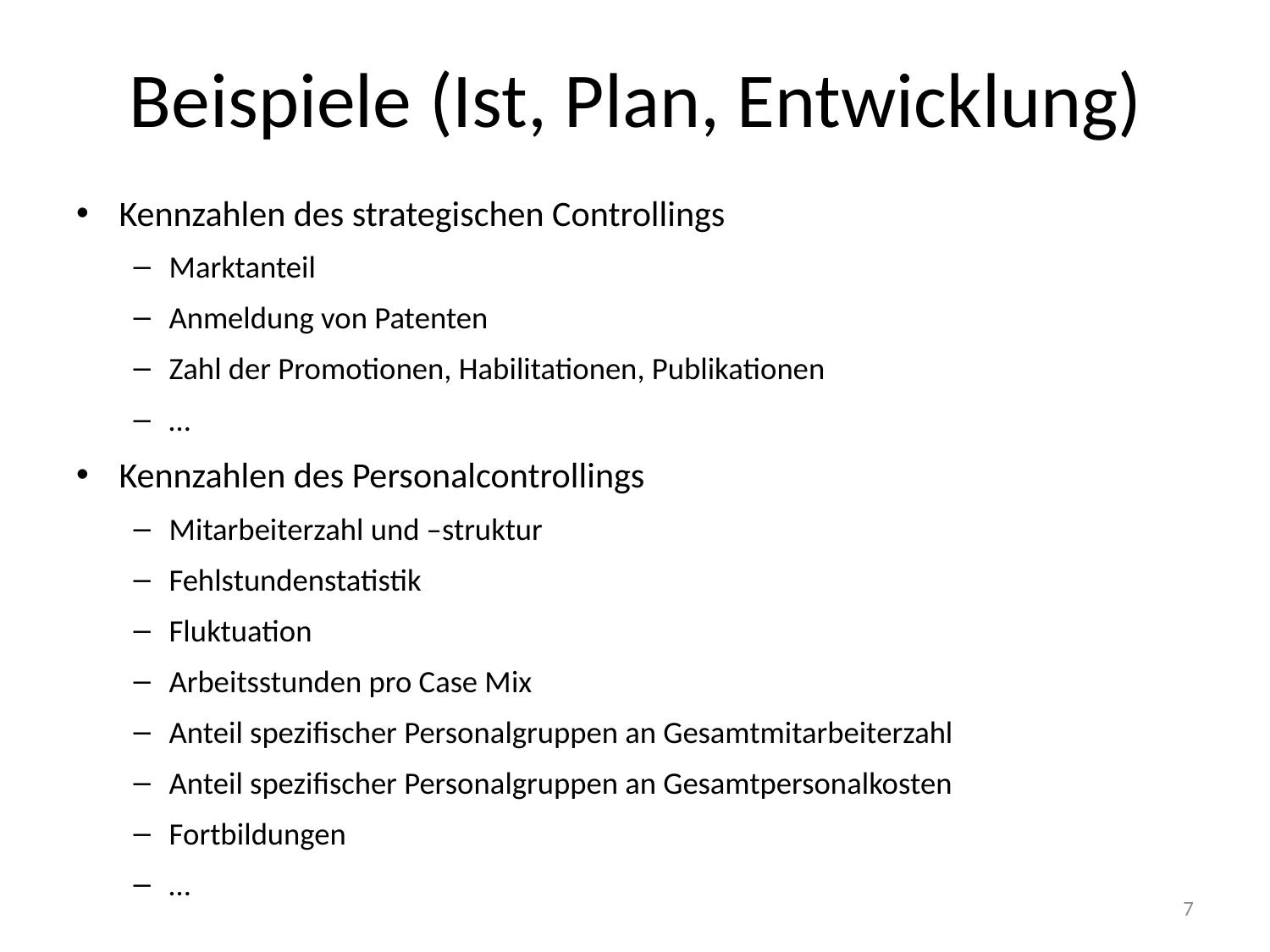

# Beispiele (Ist, Plan, Entwicklung)
Kennzahlen des strategischen Controllings
Marktanteil
Anmeldung von Patenten
Zahl der Promotionen, Habilitationen, Publikationen
…
Kennzahlen des Personalcontrollings
Mitarbeiterzahl und –struktur
Fehlstundenstatistik
Fluktuation
Arbeitsstunden pro Case Mix
Anteil spezifischer Personalgruppen an Gesamtmitarbeiterzahl
Anteil spezifischer Personalgruppen an Gesamtpersonalkosten
Fortbildungen
…
7